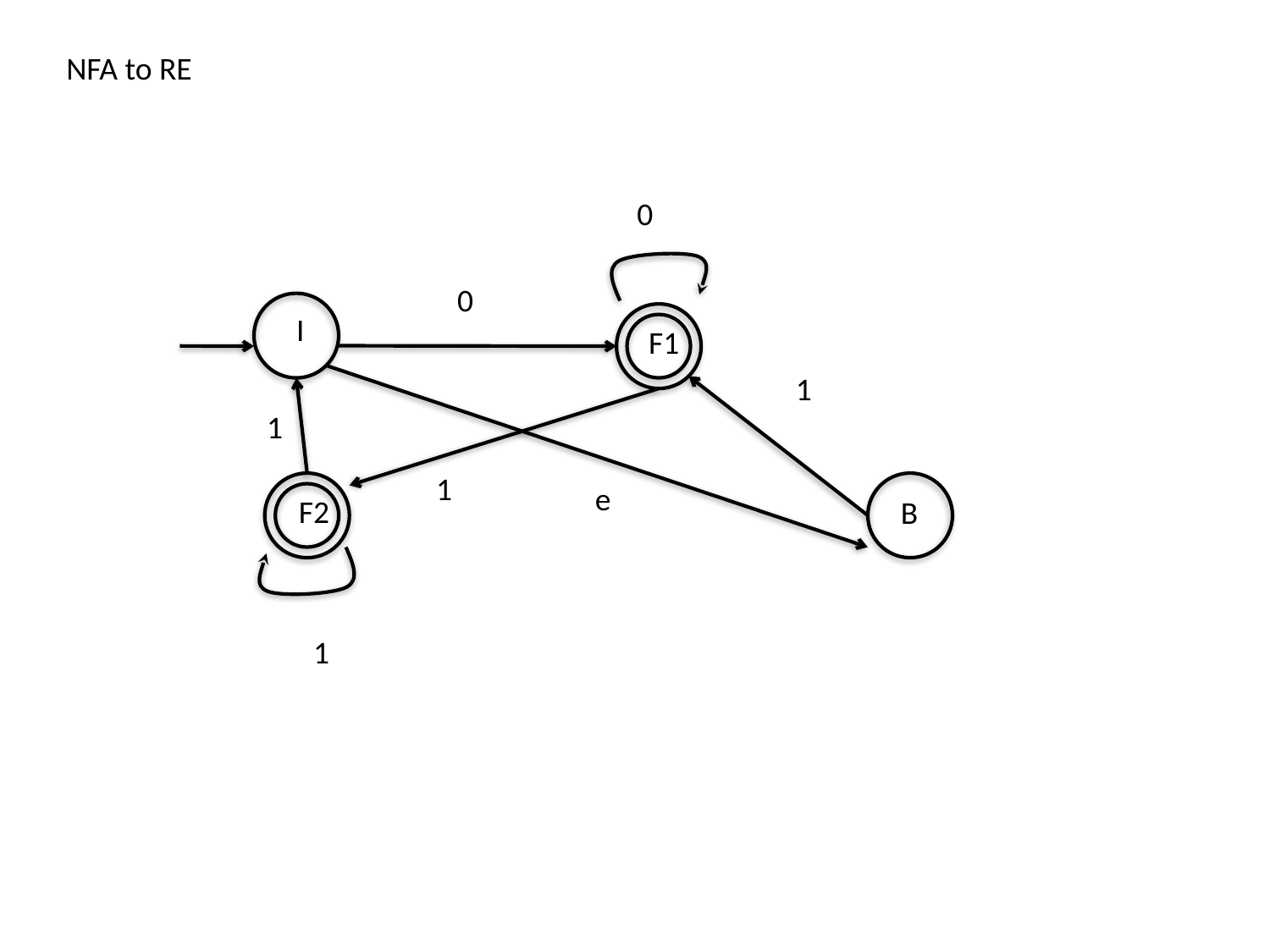

NFA to RE
0

0

I

F1
1
1
1

e

F2
B

1